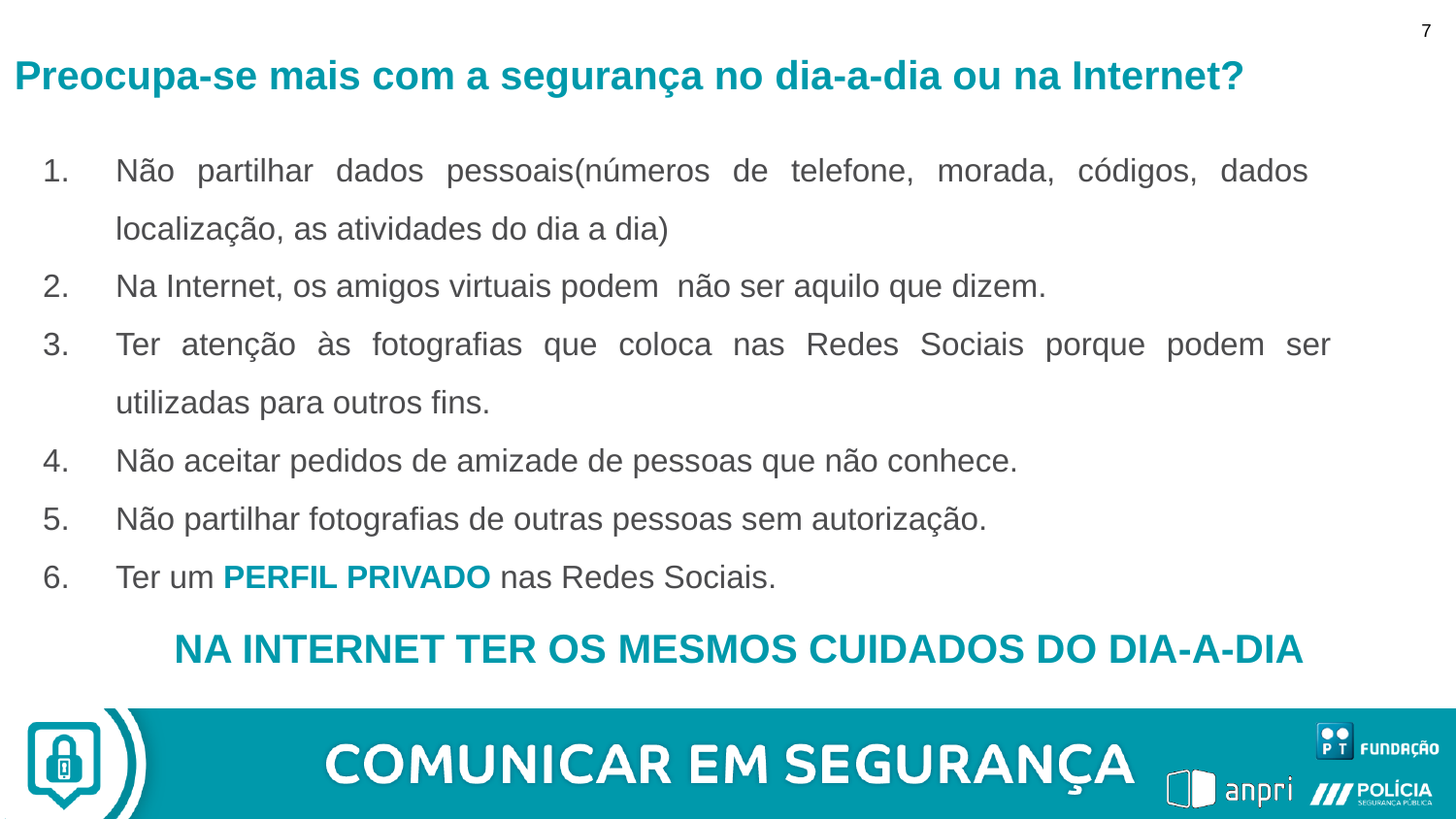

7
Preocupa-se mais com a segurança no dia-a-dia ou na Internet?
Não partilhar dados pessoais(números de telefone, morada, códigos, dados  localização, as atividades do dia a dia)
Na Internet, os amigos virtuais podem  não ser aquilo que dizem.
Ter atenção às fotografias que coloca nas Redes Sociais porque podem ser utilizadas para outros fins.
Não aceitar pedidos de amizade de pessoas que não conhece.
Não partilhar fotografias de outras pessoas sem autorização.
Ter um PERFIL PRIVADO nas Redes Sociais.

NA INTERNET TER OS MESMOS CUIDADOS DO DIA-A-DIA